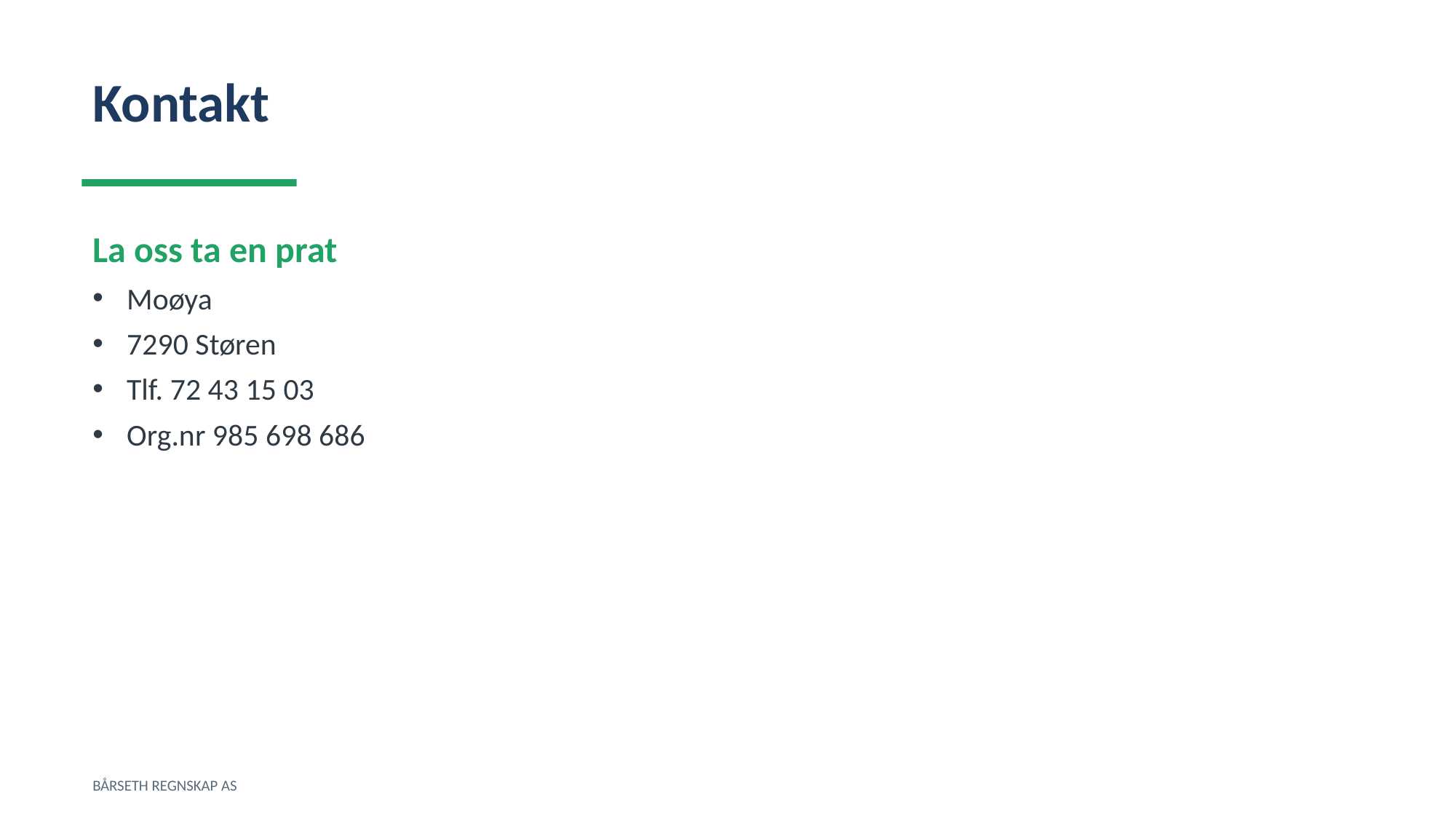

Kontakt

La oss ta en prat
Moøya
7290 Støren
Tlf. 72 43 15 03
Org.nr 985 698 686
BÅRSETH REGNSKAP AS